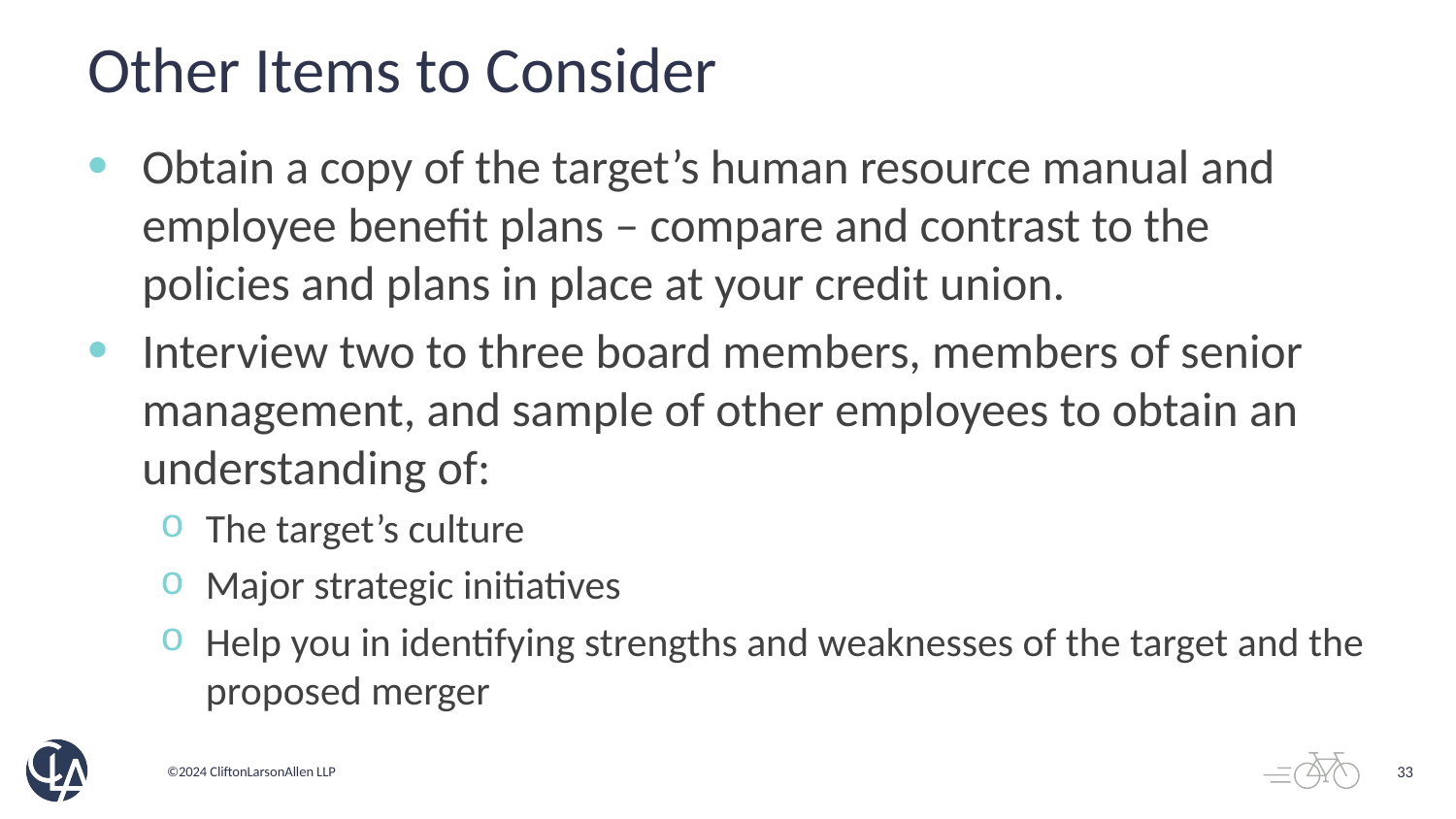

# Other Items to Consider
Obtain a copy of the target’s human resource manual and employee benefit plans – compare and contrast to the policies and plans in place at your credit union.
Interview two to three board members, members of senior management, and sample of other employees to obtain an understanding of:
The target’s culture
Major strategic initiatives
Help you in identifying strengths and weaknesses of the target and the proposed merger
33